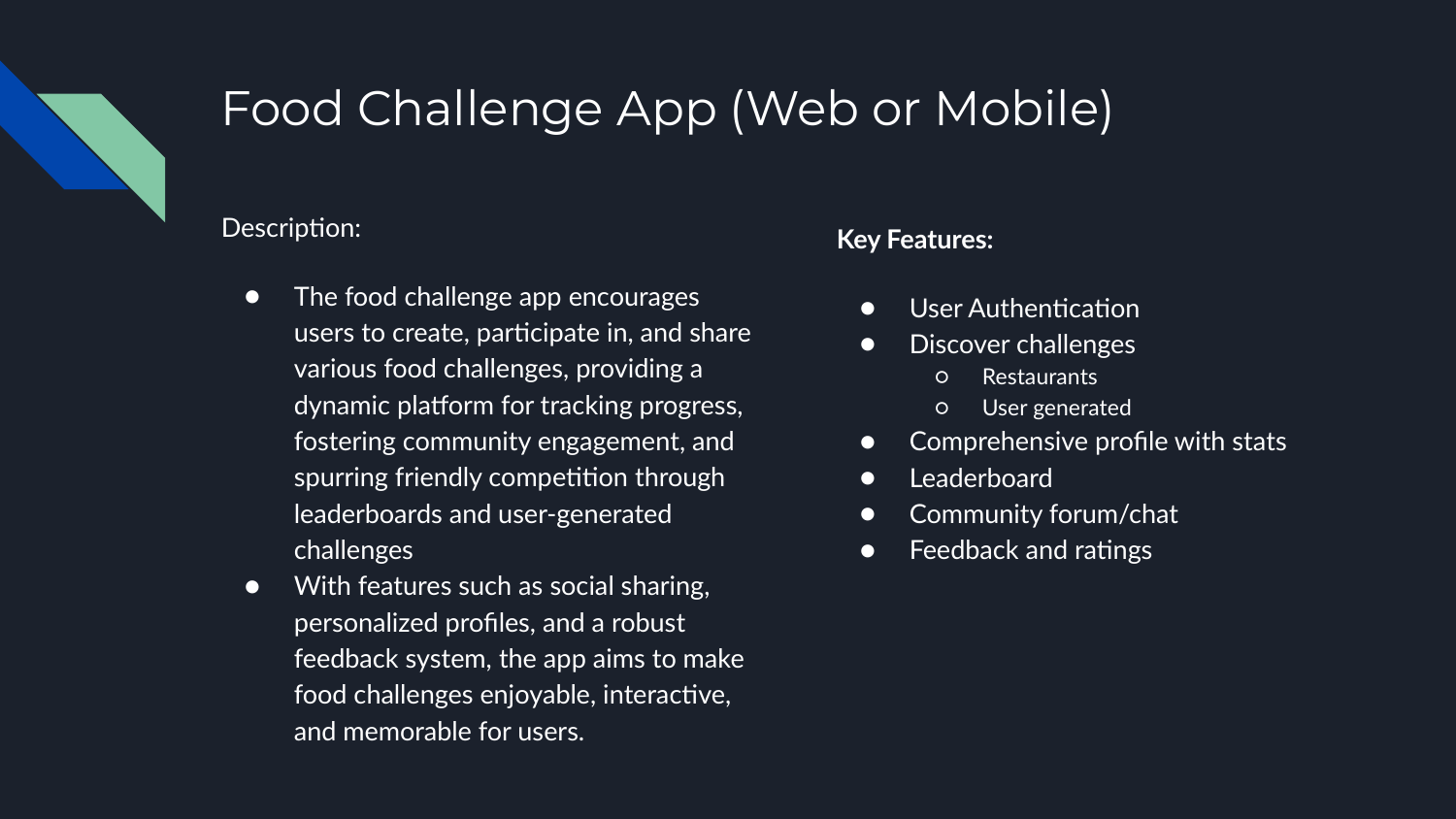

# Food Challenge App (Web or Mobile)
Description:
The food challenge app encourages users to create, participate in, and share various food challenges, providing a dynamic platform for tracking progress, fostering community engagement, and spurring friendly competition through leaderboards and user-generated challenges
With features such as social sharing, personalized profiles, and a robust feedback system, the app aims to make food challenges enjoyable, interactive, and memorable for users.
Key Features:
User Authentication
Discover challenges
Restaurants
User generated
Comprehensive profile with stats
Leaderboard
Community forum/chat
Feedback and ratings